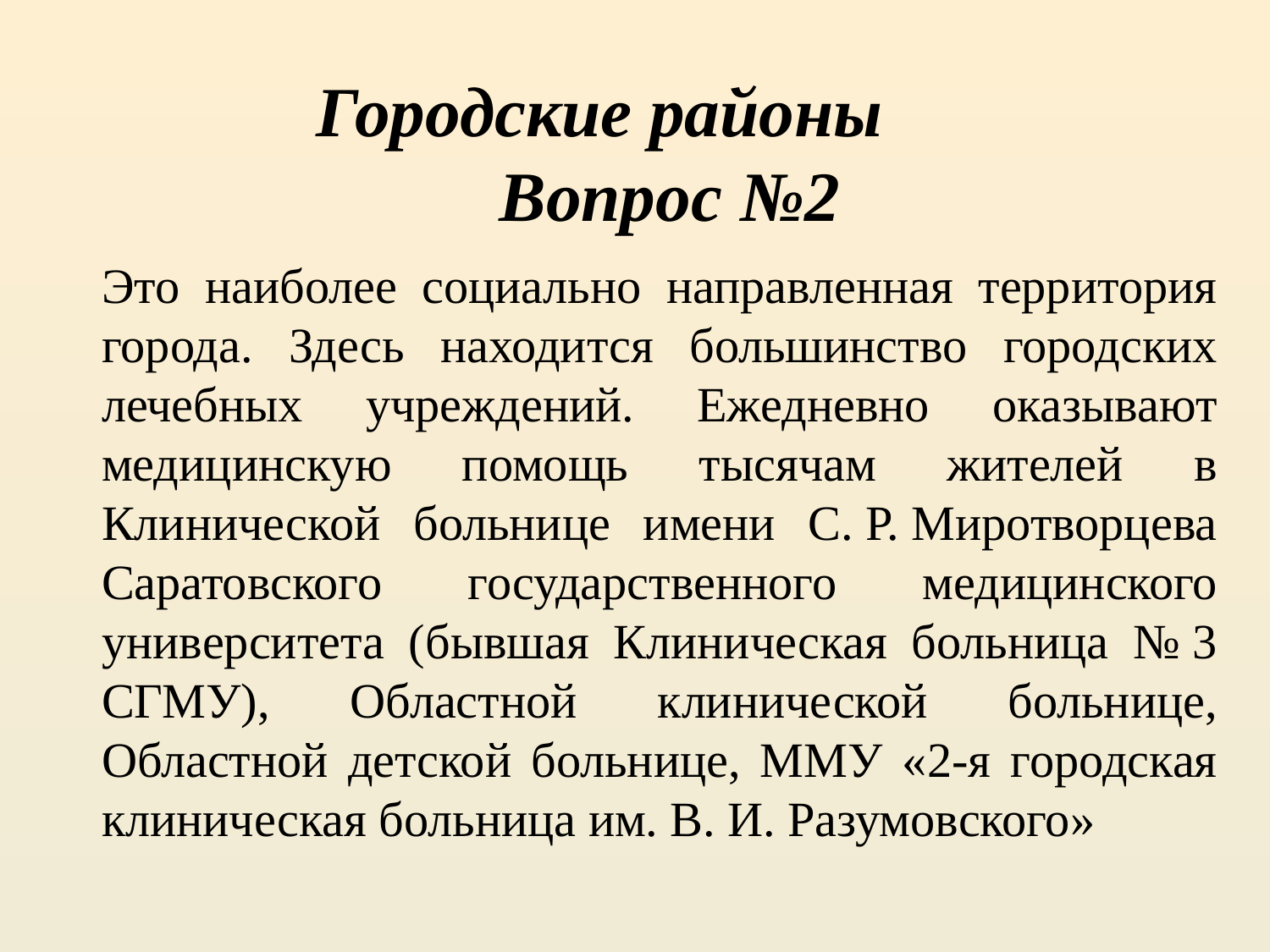

Городские районы
Вопрос №2
Это наиболее социально направленная территория города. Здесь находится большинство городских лечебных учреждений. Ежедневно оказывают медицинскую помощь тысячам жителей в Клинической больнице имени С. Р. Миротворцева Саратовского государственного медицинского университета (бывшая Клиническая больница № 3 СГМУ), Областной клинической больнице, Областной детской больнице, ММУ «2-я городская клиническая больница им. В. И. Разумовского»